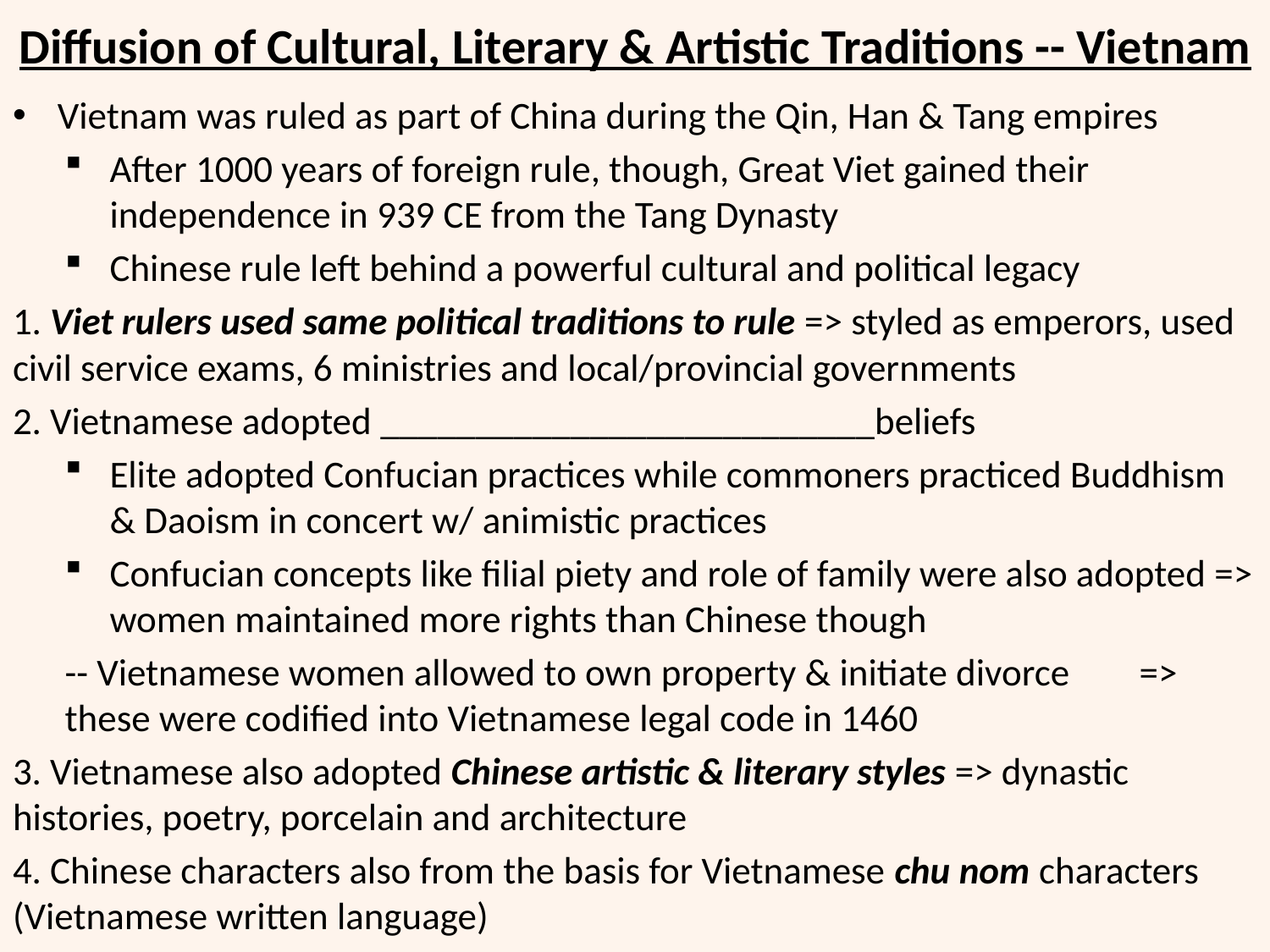

# Diffusion of Cultural, Literary & Artistic Traditions -- Vietnam
Vietnam was ruled as part of China during the Qin, Han & Tang empires
After 1000 years of foreign rule, though, Great Viet gained their independence in 939 CE from the Tang Dynasty
Chinese rule left behind a powerful cultural and political legacy
1. Viet rulers used same political traditions to rule => styled as emperors, used civil service exams, 6 ministries and local/provincial governments
2. Vietnamese adopted __________________________beliefs
Elite adopted Confucian practices while commoners practiced Buddhism & Daoism in concert w/ animistic practices
Confucian concepts like filial piety and role of family were also adopted => women maintained more rights than Chinese though
	-- Vietnamese women allowed to own property & initiate divorce 	=> these were codified into Vietnamese legal code in 1460
3. Vietnamese also adopted Chinese artistic & literary styles => dynastic histories, poetry, porcelain and architecture
4. Chinese characters also from the basis for Vietnamese chu nom characters (Vietnamese written language)